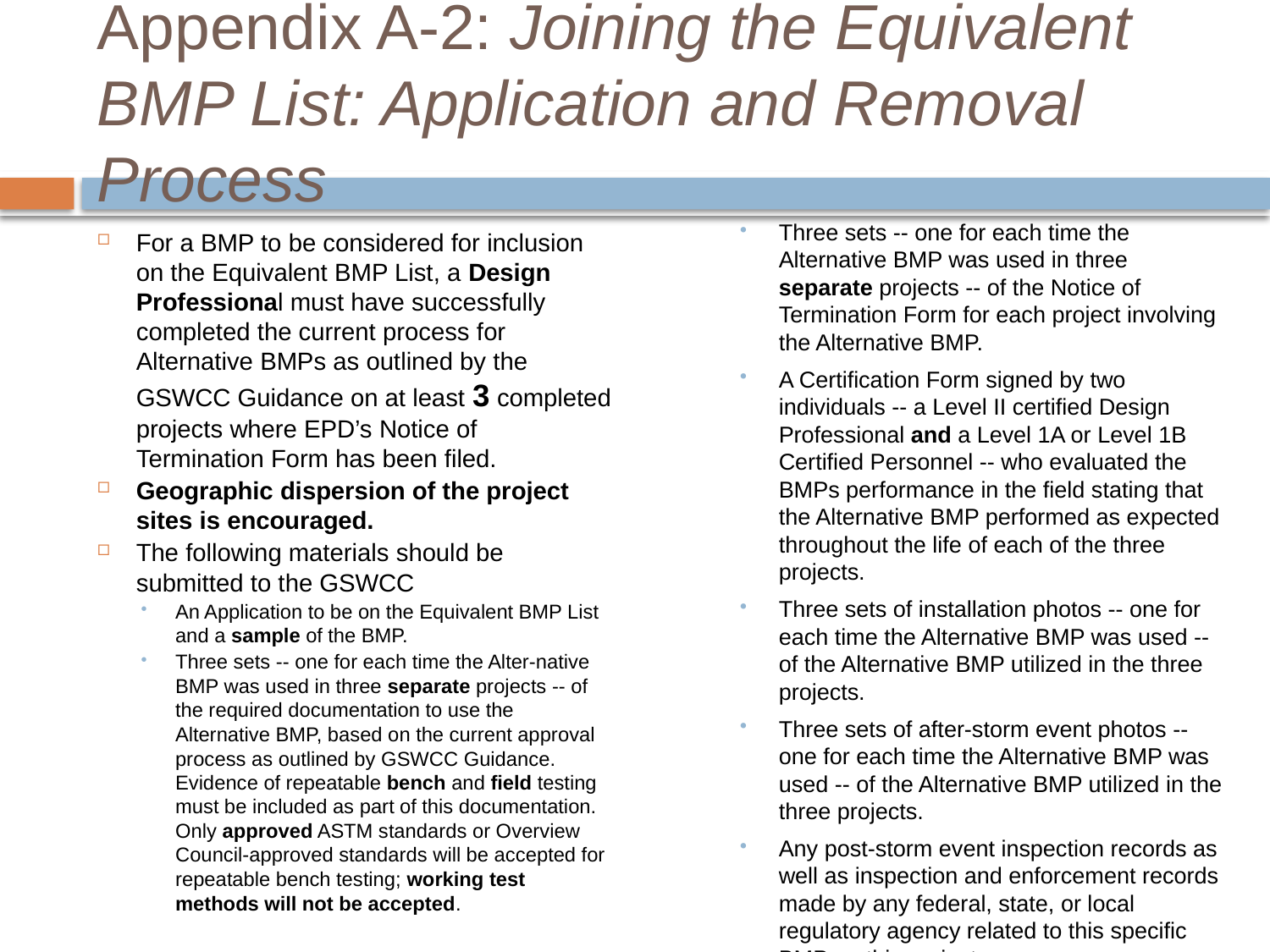

# Appendix A-2: Joining the Equivalent BMP List: Application and Removal Process
Three sets -- one for each time the Alternative BMP was used in three separate projects -- of the Notice of Termination Form for each project involving the Alternative BMP.
A Certification Form signed by two individuals -- a Level II certified Design Professional and a Level 1A or Level 1B Certified Personnel -- who evaluated the BMPs performance in the field stating that the Alternative BMP performed as expected throughout the life of each of the three projects.
Three sets of installation photos -- one for each time the Alternative BMP was used -- of the Alternative BMP utilized in the three projects.
Three sets of after-storm event photos -- one for each time the Alternative BMP was used -- of the Alternative BMP utilized in the three projects.
Any post-storm event inspection records as well as inspection and enforcement records made by any federal, state, or local regulatory agency related to this specific BMP on this project.
For a BMP to be considered for inclusion on the Equivalent BMP List, a Design Professional must have successfully completed the current process for Alternative BMPs as outlined by the GSWCC Guidance on at least 3 completed projects where EPD’s Notice of Termination Form has been filed.
Geographic dispersion of the project sites is encouraged.
The following materials should be submitted to the GSWCC
An Application to be on the Equivalent BMP List and a sample of the BMP.
Three sets -- one for each time the Alter-native BMP was used in three separate projects -- of the required documentation to use the Alternative BMP, based on the current approval process as outlined by GSWCC Guidance. Evidence of repeatable bench and field testing must be included as part of this documentation. Only approved ASTM standards or Overview Council-approved standards will be accepted for repeatable bench testing; working test methods will not be accepted.